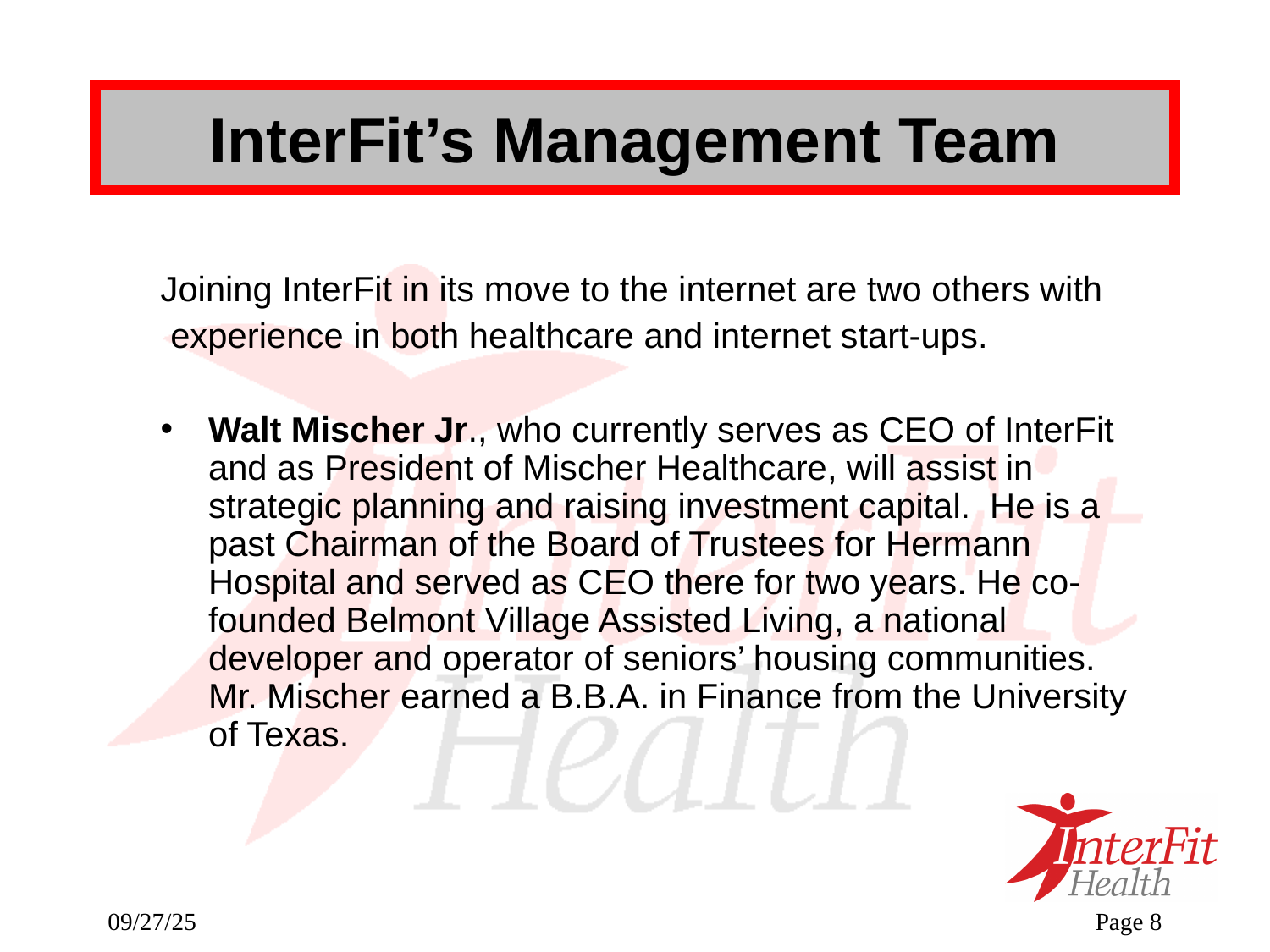

InterFit’s Management Team
# Joining InterFit in its move to the internet are two others with
 experience in both healthcare and internet start-ups.

Walt Mischer Jr., who currently serves as CEO of InterFit and as President of Mischer Healthcare, will assist in strategic planning and raising investment capital.  He is a past Chairman of the Board of Trustees for Hermann Hospital and served as CEO there for two years. He co-founded Belmont Village Assisted Living, a national developer and operator of seniors’ housing communities.  Mr. Mischer earned a B.B.A. in Finance from the University of Texas.
09/27/25
Page 8